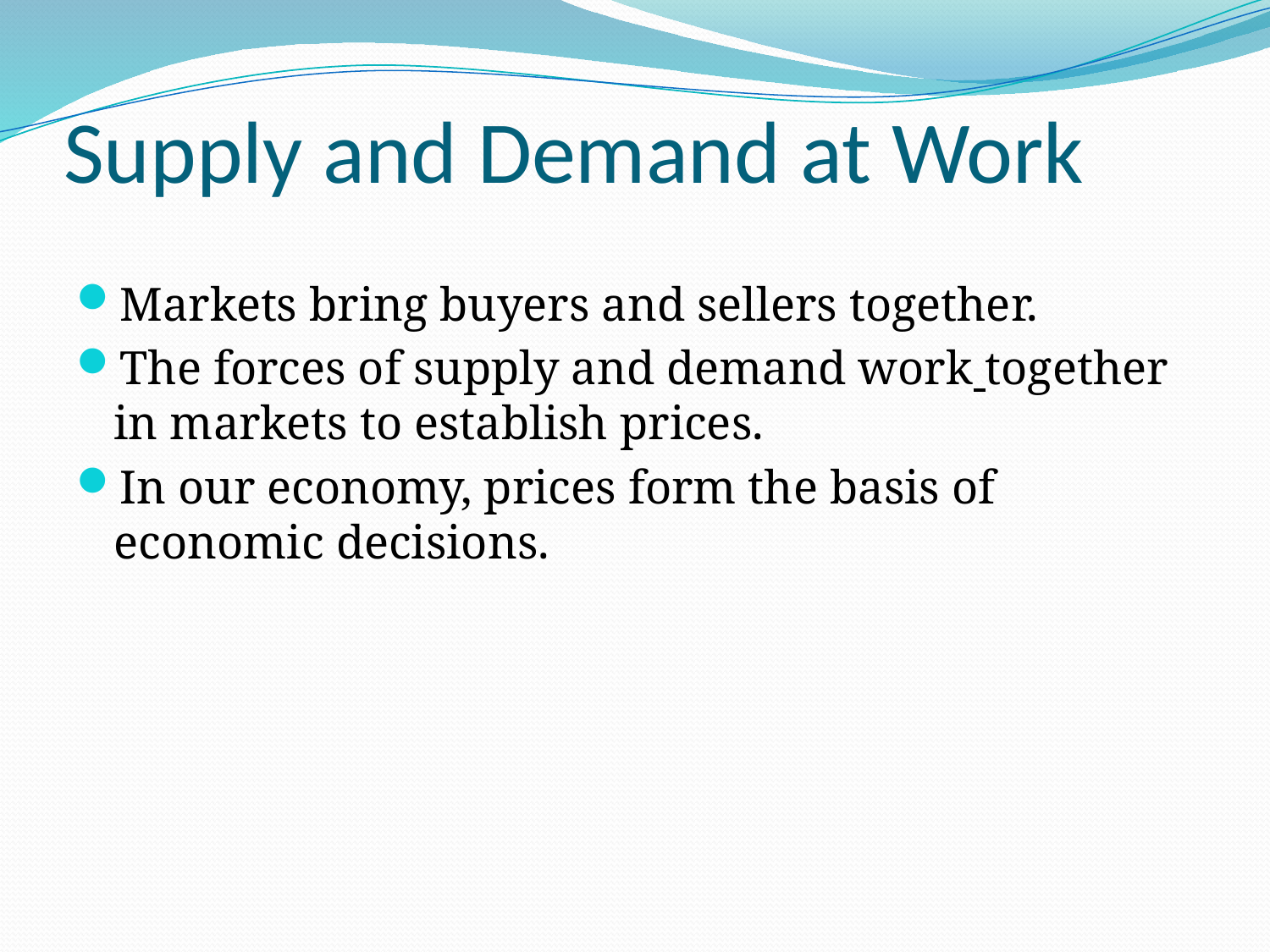

# Supply and Demand at Work
Markets bring buyers and sellers together.
The forces of supply and demand work together in markets to establish prices.
In our economy, prices form the basis of economic decisions.